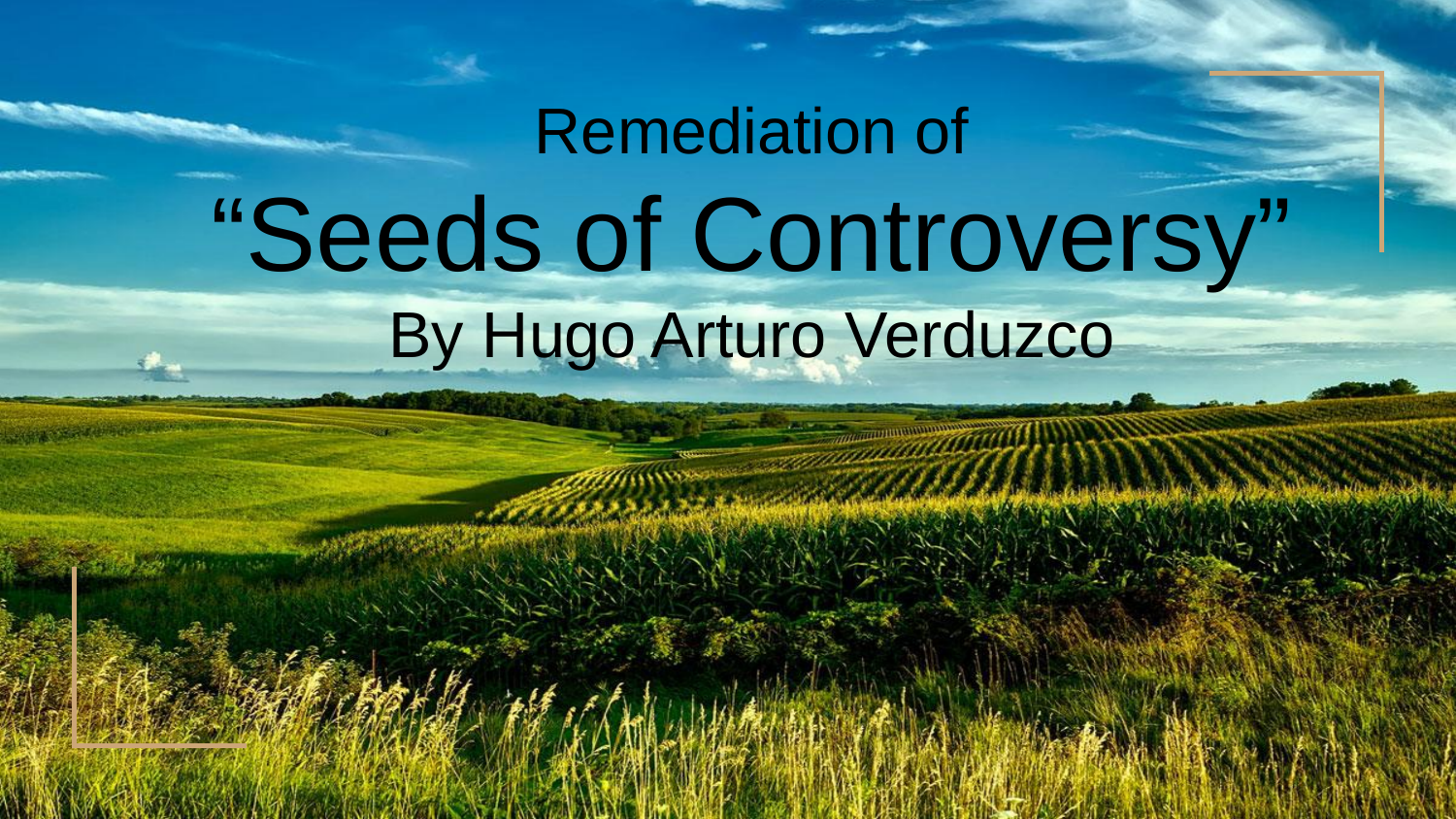

# Remediation of
“Seeds of Controversy”
By Hugo Arturo Verduzco